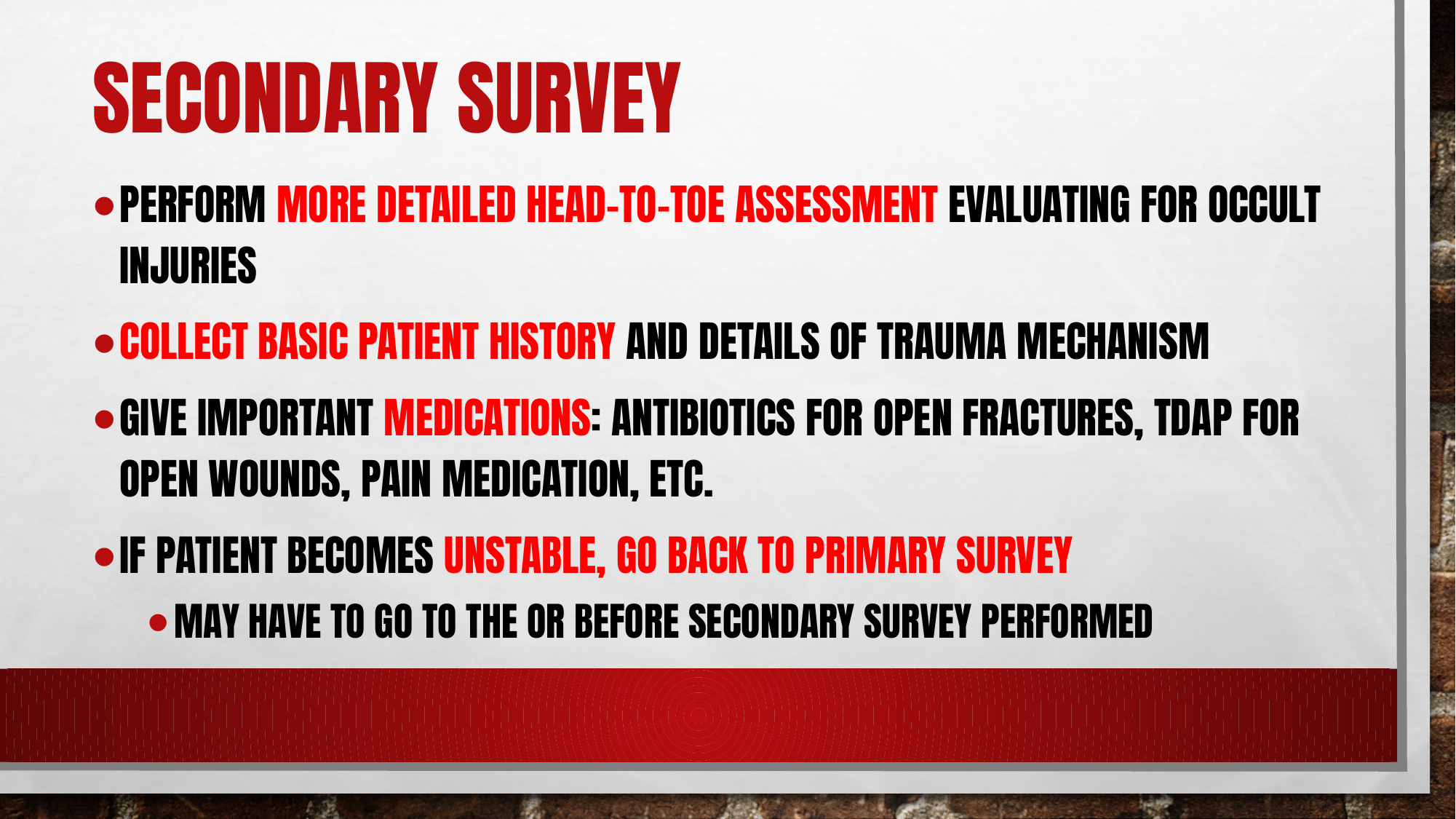

# Secondary Survey
Perform more detailed head-to-toe assessment evaluating for occult injuries
Collect basic patient history and details of trauma MECHANISM
Give important medications: antibiotics for open fractures, Tdap for open wounds, pain medication, etc.
If patient becomes unstable, go back to primary survey
May have to go to the OR before secondary survey performed